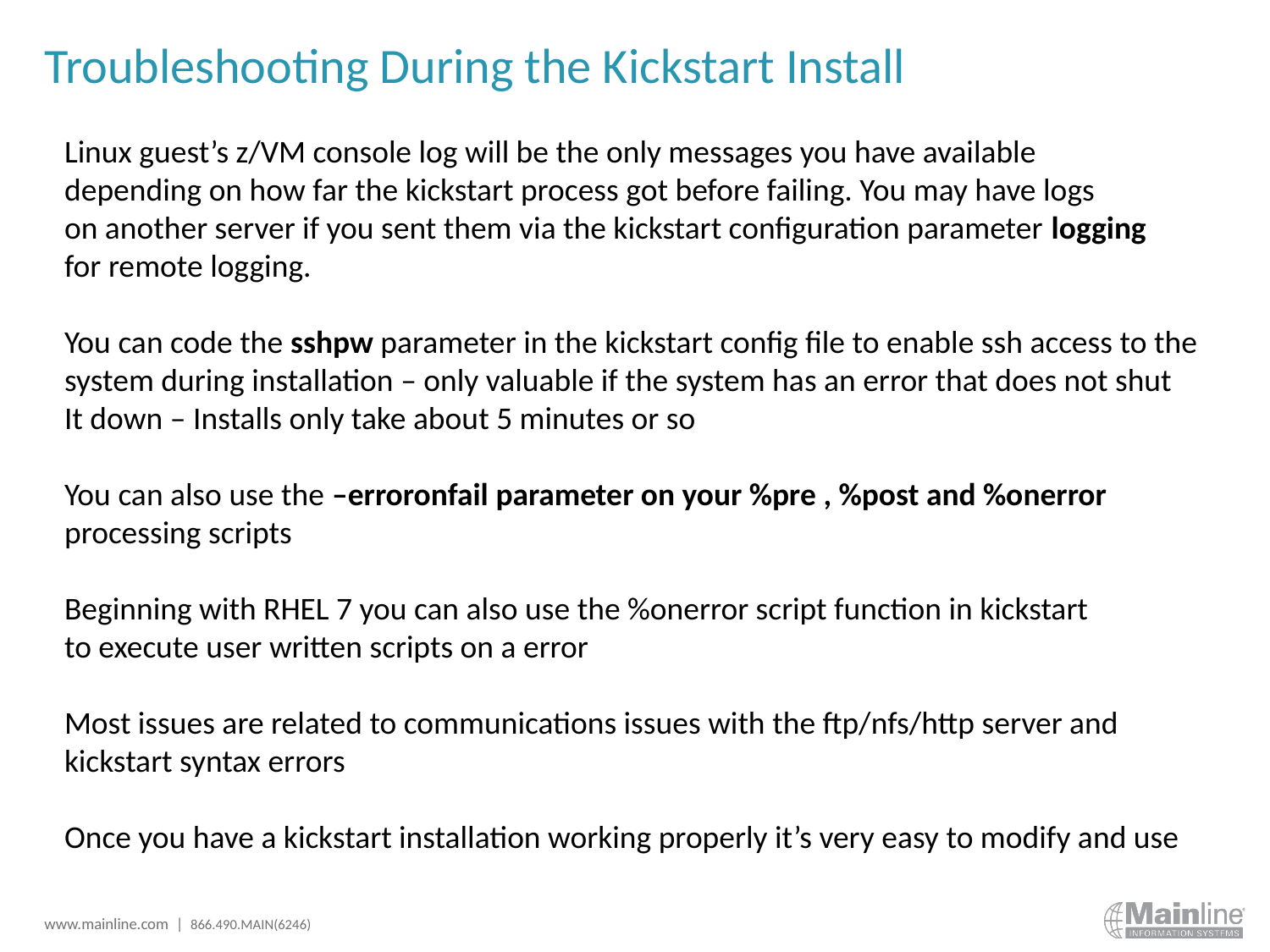

# Troubleshooting During the Kickstart Install
Linux guest’s z/VM console log will be the only messages you have available
depending on how far the kickstart process got before failing. You may have logs
on another server if you sent them via the kickstart configuration parameter logging
for remote logging.

You can code the sshpw parameter in the kickstart config file to enable ssh access to the
system during installation – only valuable if the system has an error that does not shut
It down – Installs only take about 5 minutes or so

You can also use the –erroronfail parameter on your %pre , %post and %onerror
processing scripts

Beginning with RHEL 7 you can also use the %onerror script function in kickstart
to execute user written scripts on a error

Most issues are related to communications issues with the ftp/nfs/http server and
kickstart syntax errors

Once you have a kickstart installation working properly it’s very easy to modify and use